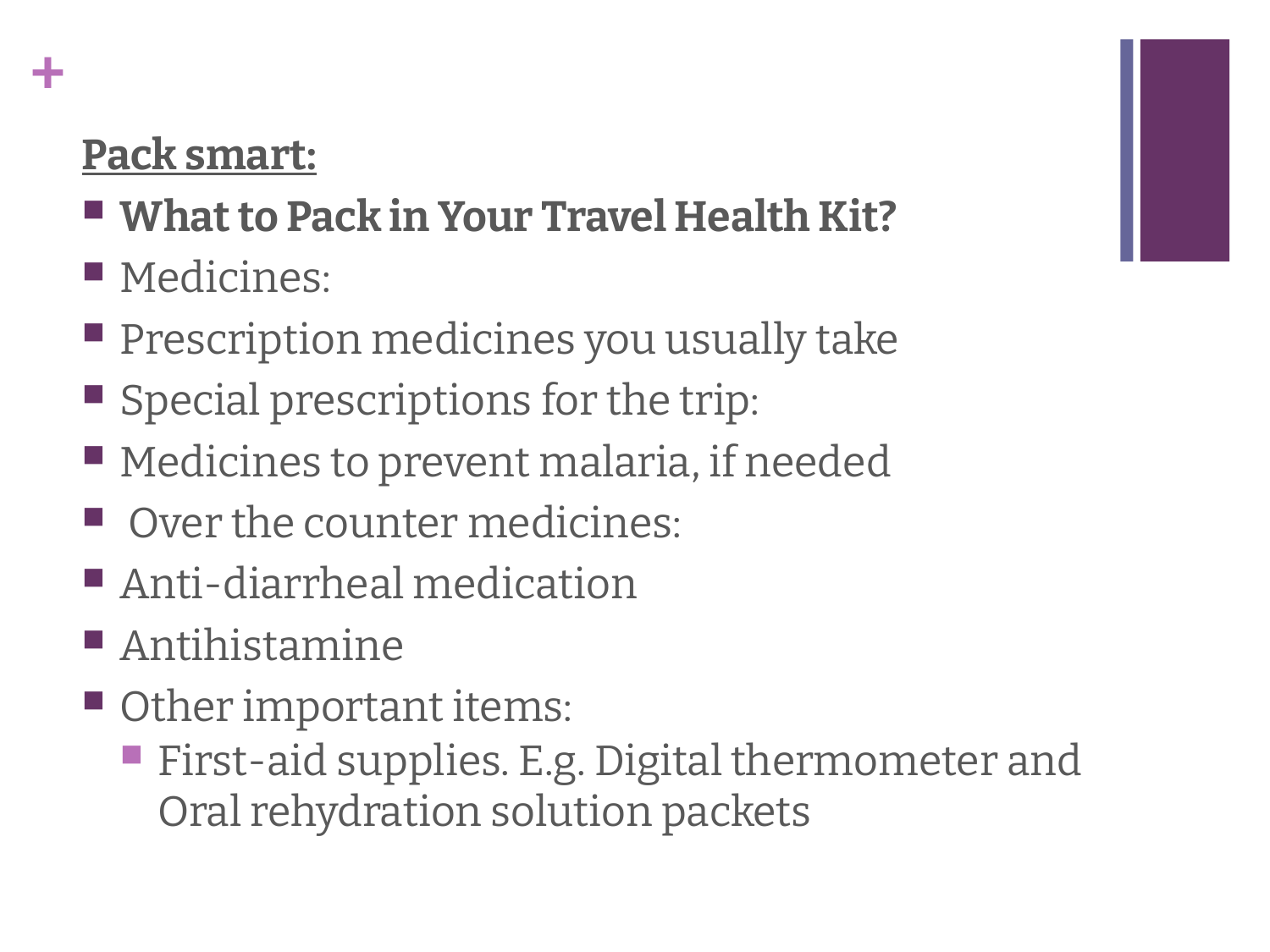

Pack smart:
What to Pack in Your Travel Health Kit?
Medicines:
Prescription medicines you usually take
Special prescriptions for the trip:
Medicines to prevent malaria, if needed
 Over the counter medicines:
Anti-diarrheal medication
Antihistamine
Other important items:
First-aid supplies. E.g. Digital thermometer and Oral rehydration solution packets